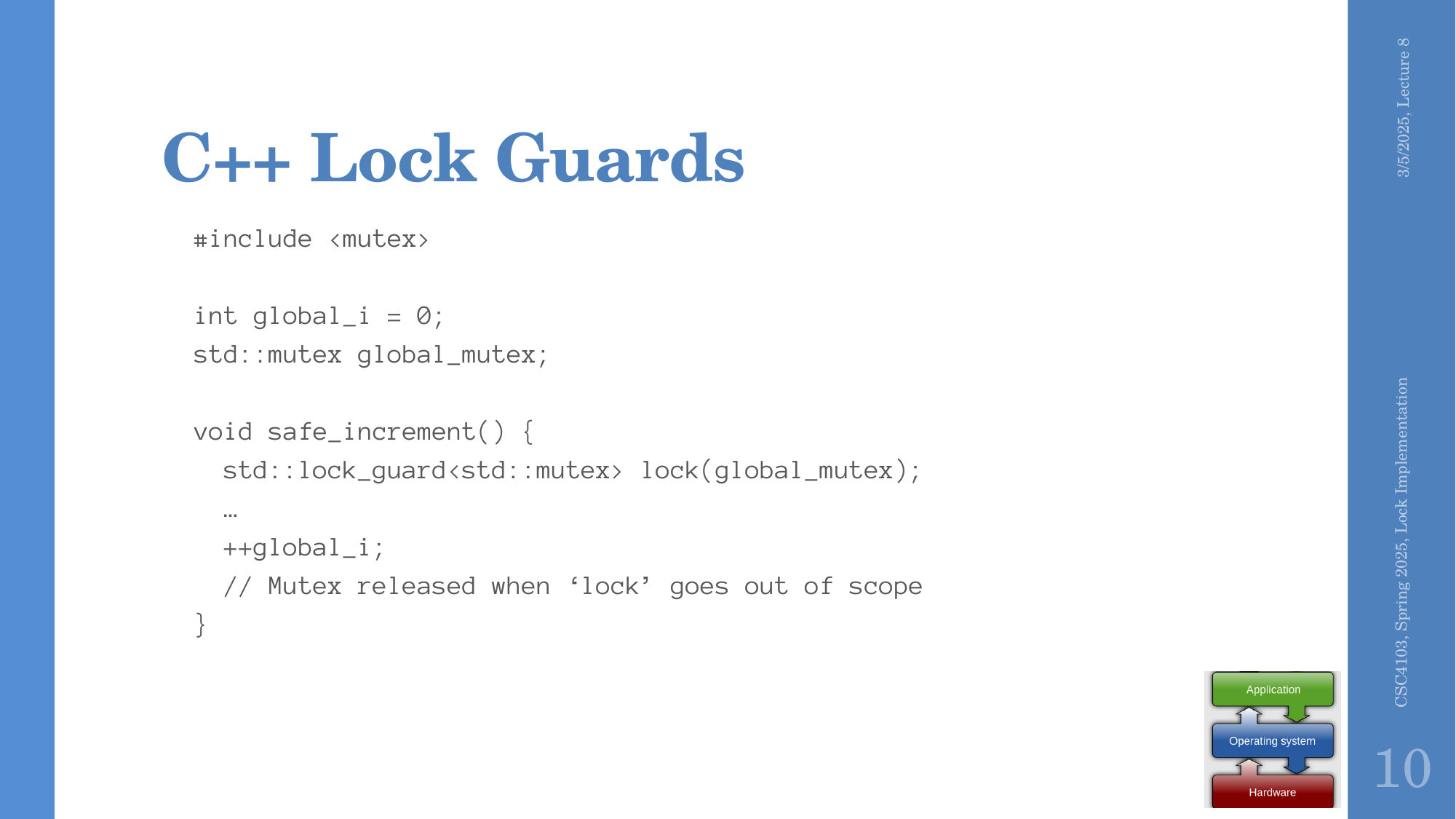

# C++ Lock Guards
3/5/2025, Lecture 8
#include <mutex>

int global_i = 0;
std::mutex global_mutex;

void safe_increment() {
  std::lock_guard<std::mutex> lock(global_mutex);
  …
  ++global_i;
  // Mutex released when ‘lock’ goes out of scope
}
CSC4103, Spring 2025, Lock Implementation
10